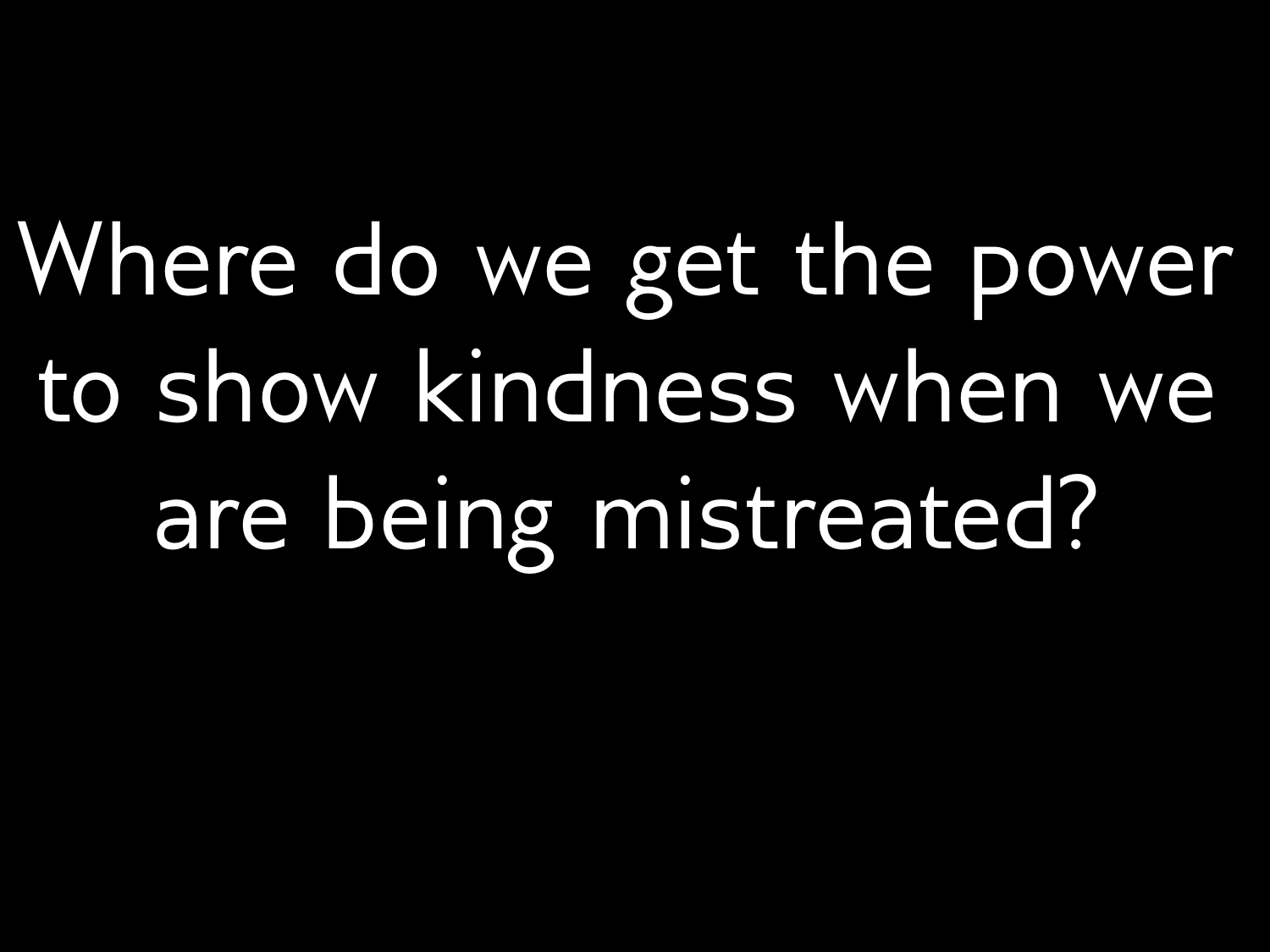

Where do we get the power to show kindness when we are being mistreated?